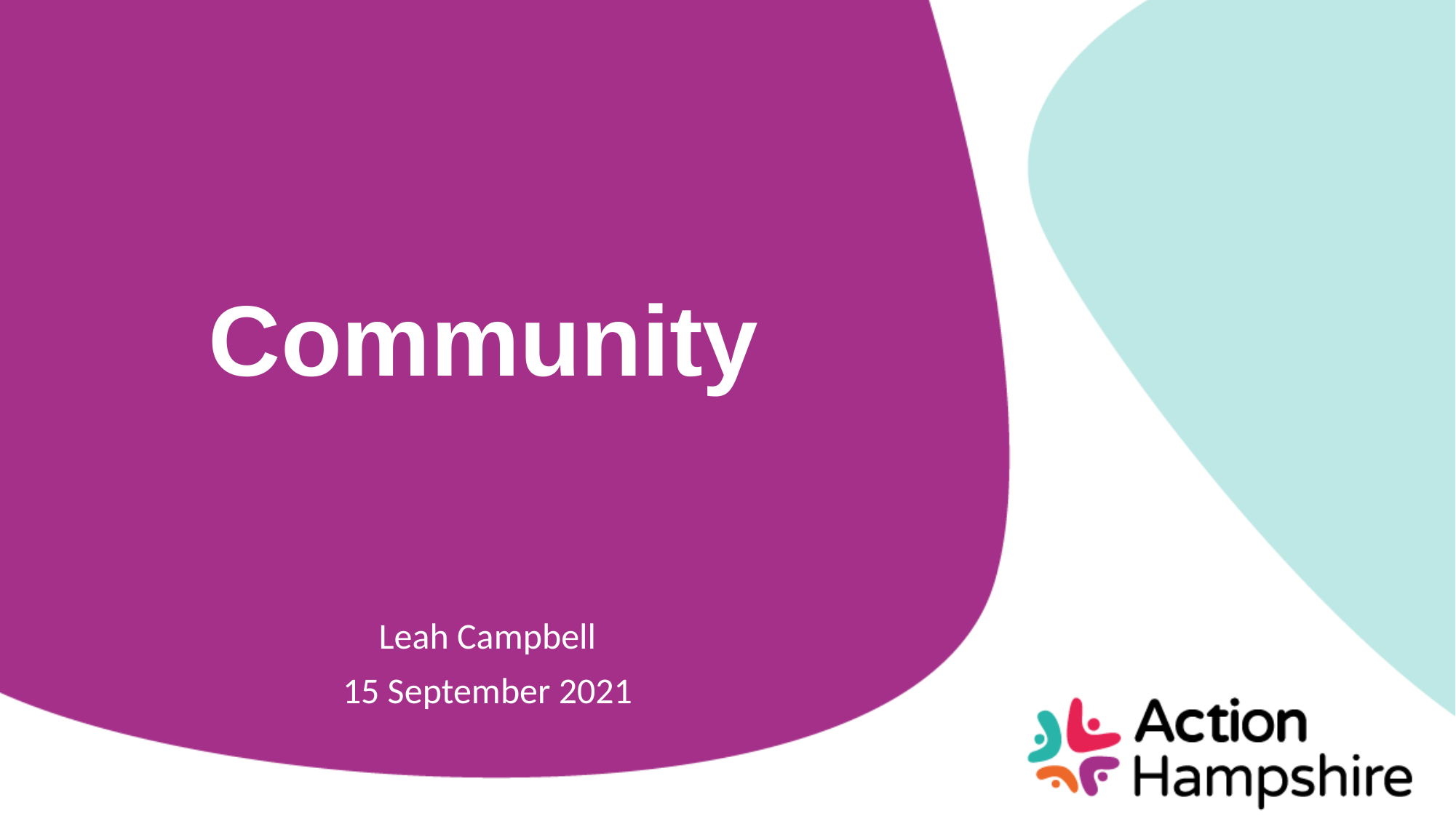

# Community
Leah Campbell
15 September 2021